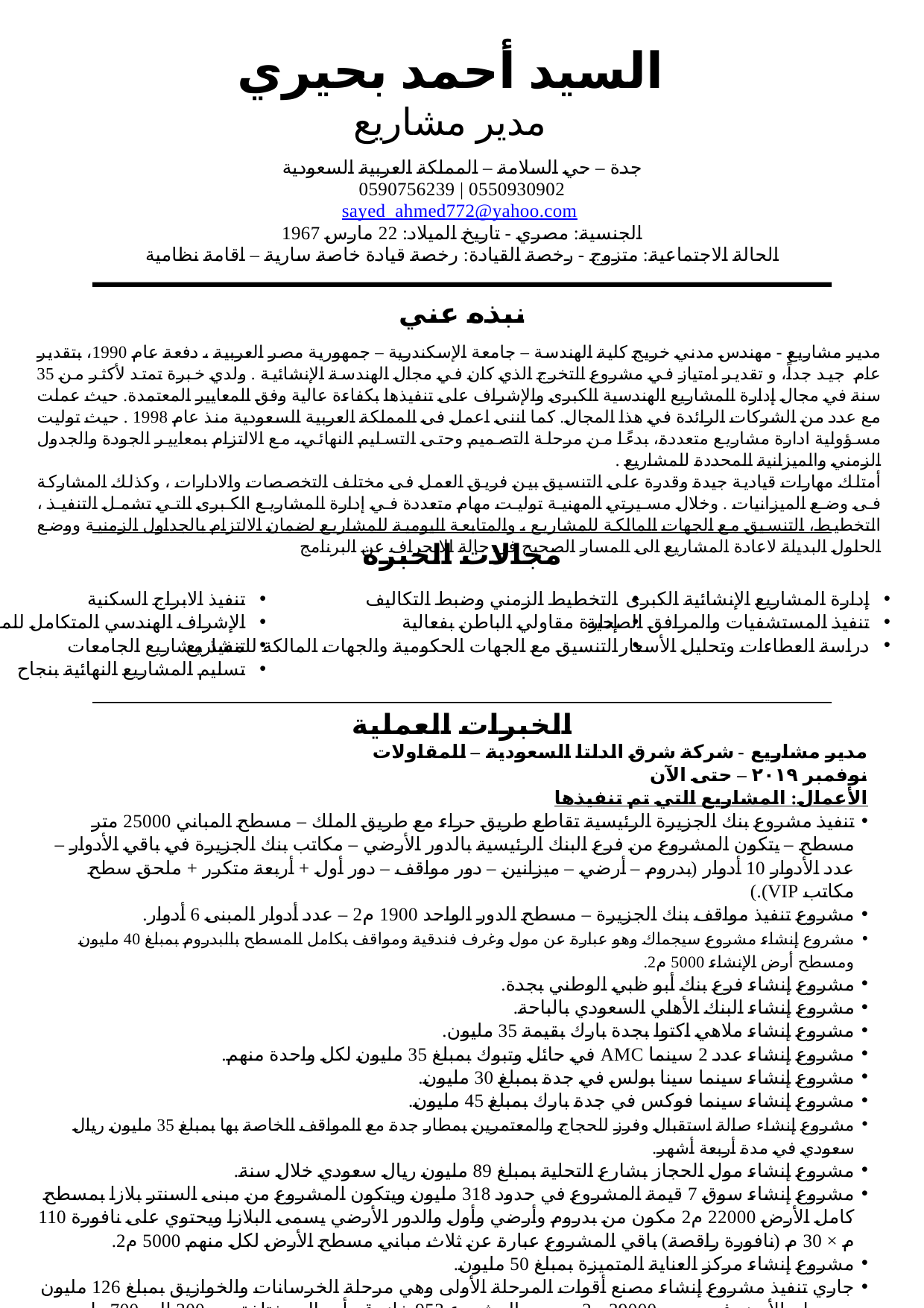

السید أحمد بحیري
مدير مشاريع
جدة – حي السلامة – المملكة العربية السعودية
0590756239 | 0550930902
sayed_ahmed772@yahoo.com
الجنسية: مصري - تاريخ الميلاد: 22 مارس 1967
الحالة الاجتماعية: متزوج - رخصة القيادة: رخصة قيادة خاصة سارية – اقامة نظامية

نبذه عني
مدير مشاريع - مهندس مدني خريج كلية الهندسة – جامعة الإسكندرية – جمهورية مصر العربية ، دفعة عام 1990، بتقدير عام  جيد جداً، و تقدير امتياز في مشروع التخرج الذي كان في مجال الهندسة الإنشائية . ولدي خبرة تمتد لأكثر من 35 سنة في مجال إدارة المشاريع الهندسية الكبرى والإشراف على تنفيذها بكفاءة عالية وفق المعايير المعتمدة. حيث عملت مع عدد من الشركات الرائدة في هذا المجال. كما اننى اعمل فى المملكة العربية السعودية منذ عام 1998 . حيث توليت مسؤولية ادارة مشاريع متعددة، بدءًا من مرحلة التصميم وحتى التسليم النهائي، مع الالتزام بمعايير الجودة والجدول الزمني والميزانية المحددة للمشاريع .
أمتلك مهارات قيادية جيدة وقدرة على التنسيق بين فريق العمل فى مختلف التخصصات والادارات ، وكذلك المشاركة فى وضع الميزانيات . وخلال مسيرتي المهنية توليت مهام متعددة في إدارة المشاريع الكبرى التي تشمل التنفيذ ، التخطيط، التنسيق مع الجهات المالكة للمشاريع ، والمتابعة اليومية للمشاريع لضمان الالتزام بالجداول الزمنية ووضع الحلول البديلة لاعادة المشاريع الى المسار الصحيح فى حالة الانحراف عن البرنامج

مجالات الخبرة
تنفيذ الابراج السكنية
الإشراف الهندسي المتكامل للمشاريع
تنفيذ مشاريع الجامعات
تسليم المشاريع النهائية بنجاح
التخطيط الزمني وضبط التكاليف
إدارة مقاولي الباطن بفعالية
التنسيق مع الجهات الحكومية والجهات المالكة للمشاريع
إدارة المشاريع الإنشائية الكبرى
تنفيذ المستشفيات والمرافق الصحية
دراسة العطاءات وتحليل الأسعار

الخبرات العملية
مدير مشاريع - شركة شرق الدلتا السعودية – للمقاولات                                                                نوفمبر ٢٠١٩ – حتى الآن
الأعمال: المشاريع التي تم تنفيذها
تنفيذ مشروع بنك الجزيرة الرئيسية تقاطع طريق حراء مع طريق الملك – مسطح المباني 25000 متر مسطح – يتكون المشروع من فرع البنك الرئيسية بالدور الأرضي – مكاتب بنك الجزيرة في باقي الأدوار – عدد الأدوار 10 أدوار (بدروم – أرضي – ميزانين – دور مواقف – دور أول + أربعة متكرر + ملحق سطح مكاتب VIP).)
مشروع تنفيذ مواقف بنك الجزيرة – مسطح الدور الواحد 1900 م2 – عدد أدوار المبنى 6 أدوار.
مشروع إنشاء مشروع سيجماك وهو عبارة عن مول وغرف فندقية ومواقف بكامل المسطح بالبدروم بمبلغ 40 مليون ومسطح أرض الإنشاء 5000 م2.
مشروع إنشاء فرع بنك أبو ظبي الوطني بجدة.
مشروع إنشاء البنك الأهلي السعودي بالباحة.
مشروع إنشاء ملاهي اكتوا بجدة بارك بقيمة 35 مليون.
مشروع إنشاء عدد 2 سينما AMC في حائل وتبوك بمبلغ 35 مليون لكل واحدة منهم.
مشروع إنشاء سينما سينا بولس في جدة بمبلغ 30 مليون.
مشروع إنشاء سينما فوكس في جدة بارك بمبلغ 45 مليون.
مشروع إنشاء صالة استقبال وفرز للحجاج والمعتمرين بمطار جدة مع المواقف الخاصة بها بمبلغ 35 مليون ريال سعودي في مدة أربعة أشهر.
مشروع إنشاء مول الحجاز بشارع التحلية بمبلغ 89 مليون ريال سعودي خلال سنة.
مشروع إنشاء سوق 7 قيمة المشروع في حدود 318 مليون ويتكون المشروع من مبنى السنتر بلازا بمسطح كامل الأرض 22000 م2 مكون من بدروم وأرضي وأول والدور الأرضي يسمى البلازا ويحتوي على نافورة 110 م × 30 م (نافورة راقصة) باقي المشروع عبارة عن ثلاث مباني مسطح الأرض لكل منهم 5000 م2.
مشروع إنشاء مركز العناية المتميزة بمبلغ 50 مليون.
جاري تنفيذ مشروع إنشاء مصنع أقوات المرحلة الأولى وهي مرحلة الخرسانات والخوازيق بمبلغ 126 مليون ومسطح الأرض في حدود 39000 م2 ويوجد بالمشروع 953 خازوق بأحمال مختلفة من 300 إلى 700 طن والمرحلة الأولى هي مرحلة الحفر ونزح المياه وتنفيذ الخوازيق وتنفيذ اللبش والعزل ورقابى الأعمدة وتركيب الانكور (الجوائط) في رقابى الأعمدة قبل طبها تم الردم وتنفيذ شبكات الصرف والمياه المدفونة ثم تنفيذ خرسانة بلاطة الأرضيات  G.O.S ليكون المشروع جاهز لبدء المرحلة الثانية.